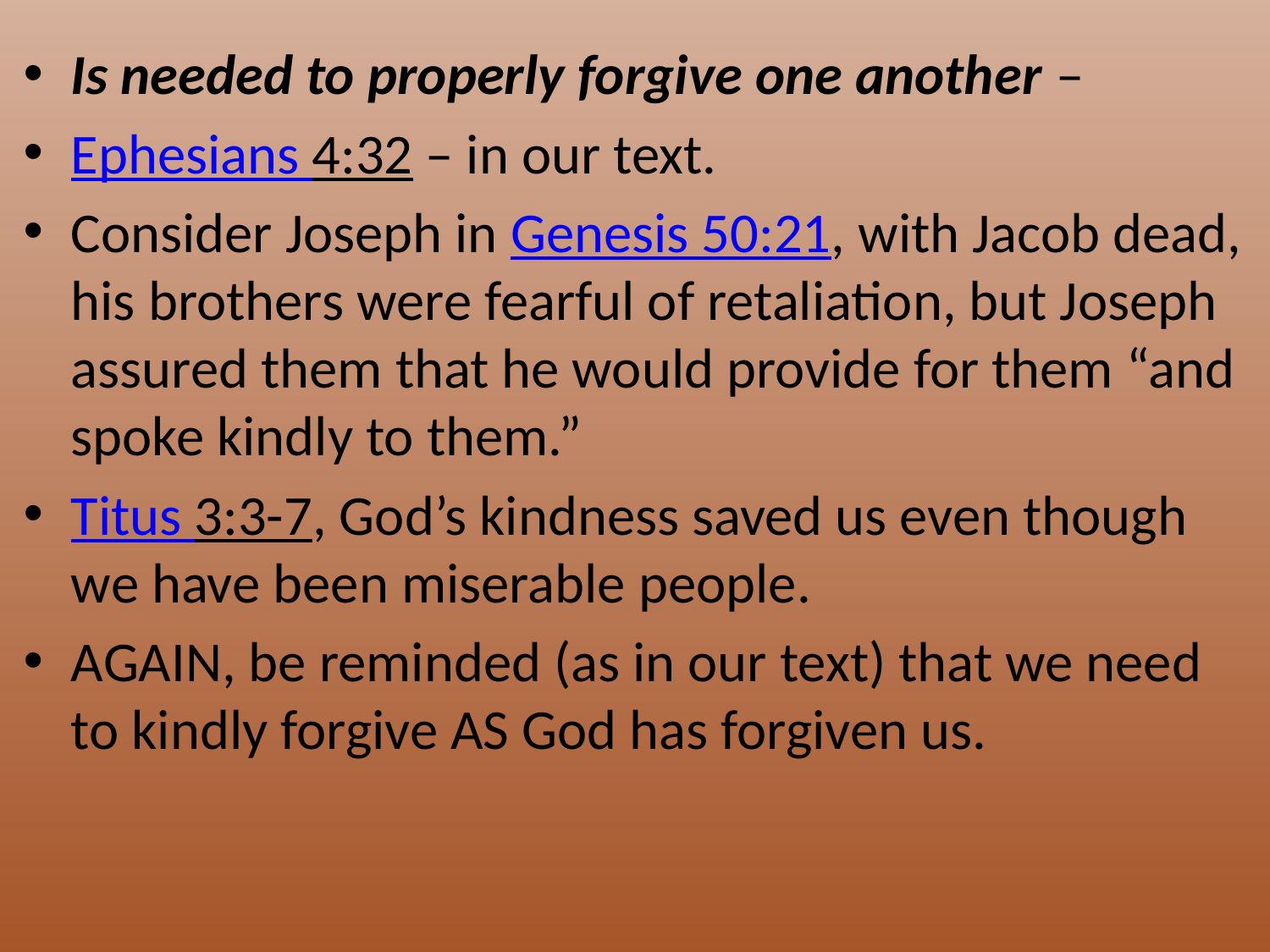

Is needed to properly forgive one another –
Ephesians 4:32 – in our text.
Consider Joseph in Genesis 50:21, with Jacob dead, his brothers were fearful of retaliation, but Joseph assured them that he would provide for them “and spoke kindly to them.”
Titus 3:3-7, God’s kindness saved us even though we have been miserable people.
AGAIN, be reminded (as in our text) that we need to kindly forgive AS God has forgiven us.